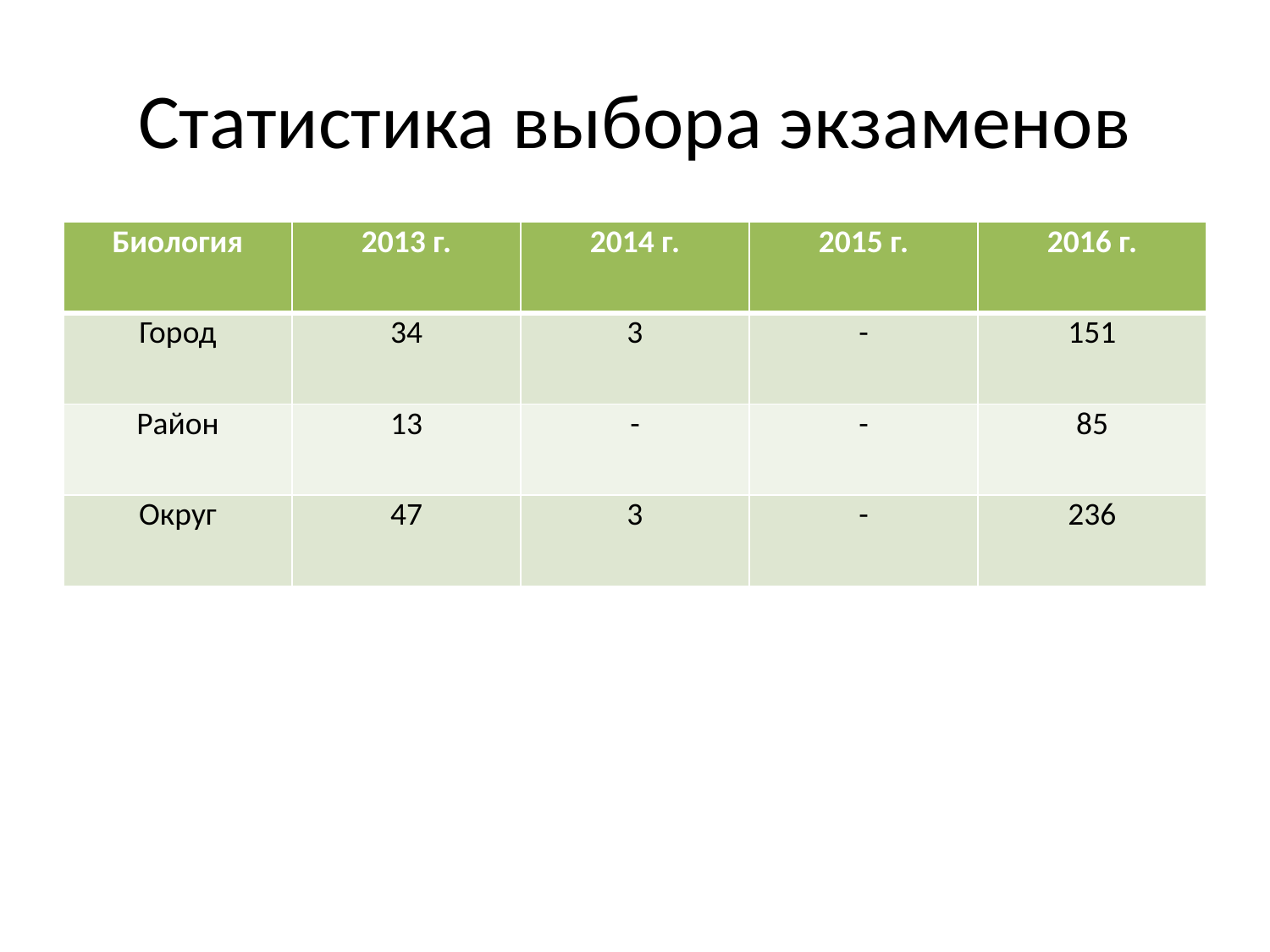

# Статистика выбора экзаменов
| Биология | 2013 г. | 2014 г. | 2015 г. | 2016 г. |
| --- | --- | --- | --- | --- |
| Город | 34 | 3 | - | 151 |
| Район | 13 | - | - | 85 |
| Округ | 47 | 3 | - | 236 |